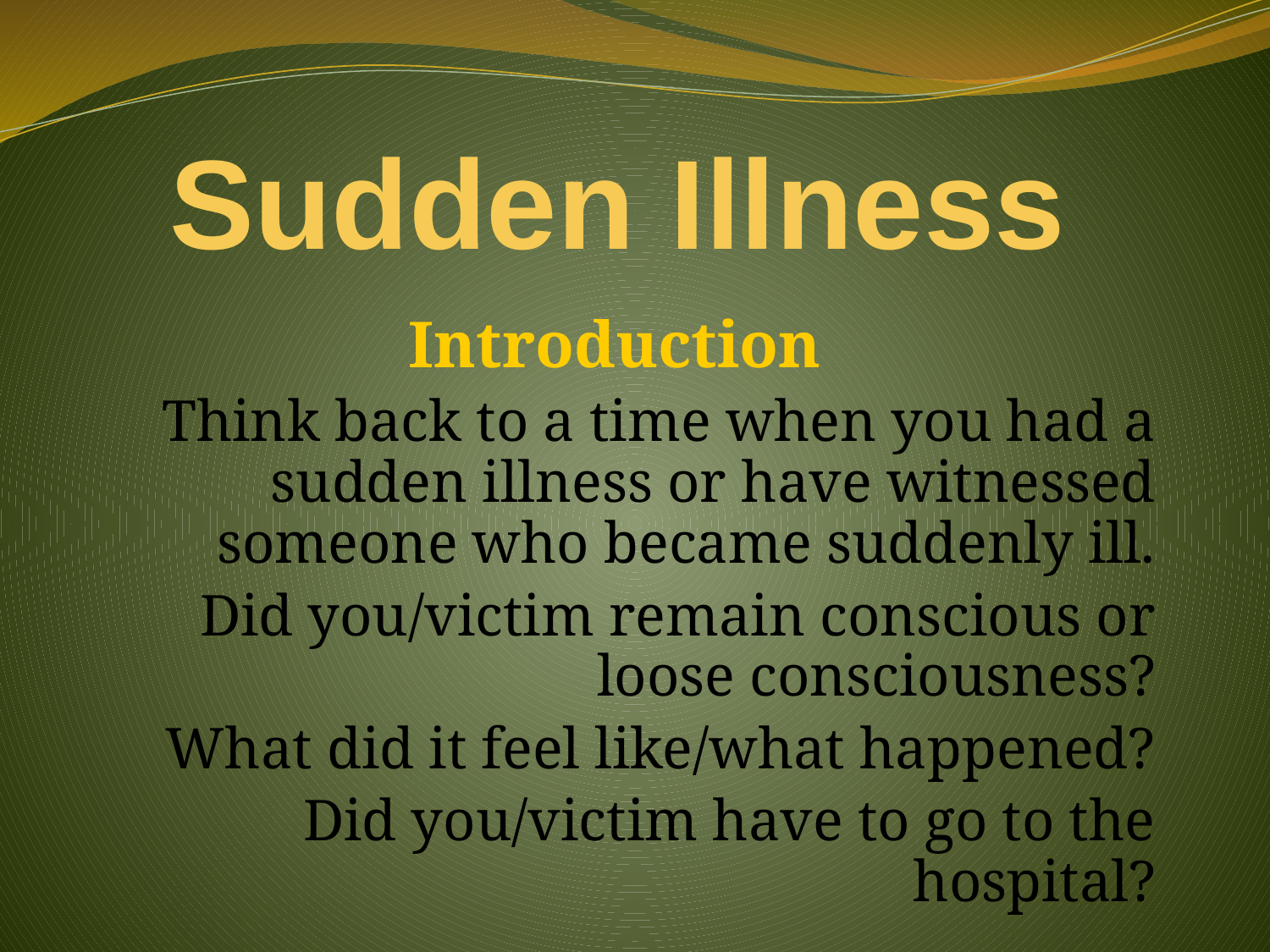

Sudden Illness
Introduction
Think back to a time when you had a sudden illness or have witnessed someone who became suddenly ill.
Did you/victim remain conscious or loose consciousness?
What did it feel like/what happened?
Did you/victim have to go to the hospital?